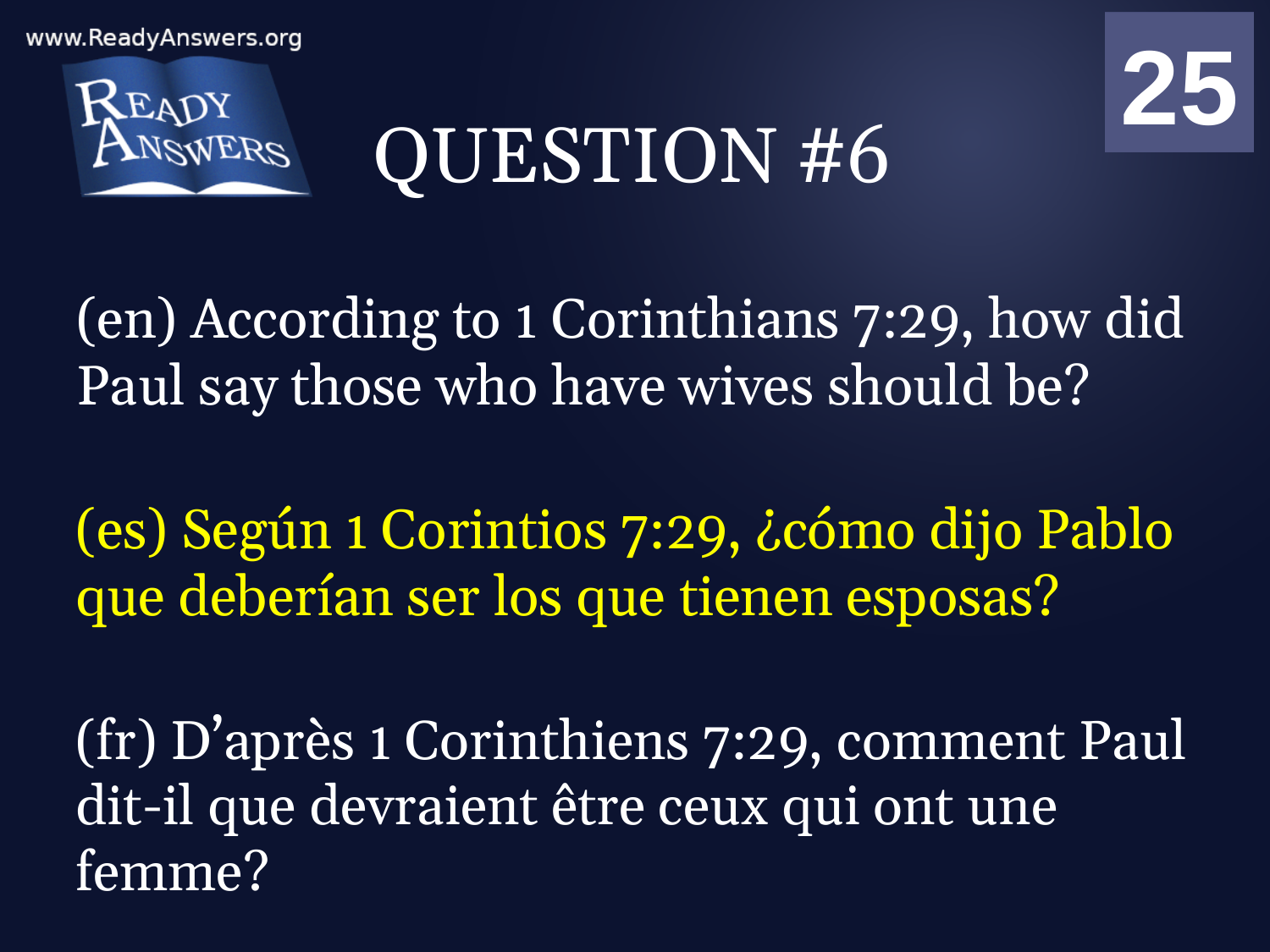

01
02
03
04
05
06
07
08
09
10
11
12
13
14
15
16
17
18
19
20
21
22
23
24
25
00
# QUESTION #6
(en) According to 1 Corinthians 7:29, how did Paul say those who have wives should be?
(es) Según 1 Corintios 7:29, ¿cómo dijo Pablo que deberían ser los que tienen esposas?
(fr) D’après 1 Corinthiens 7:29, comment Paul dit-il que devraient être ceux qui ont une femme?